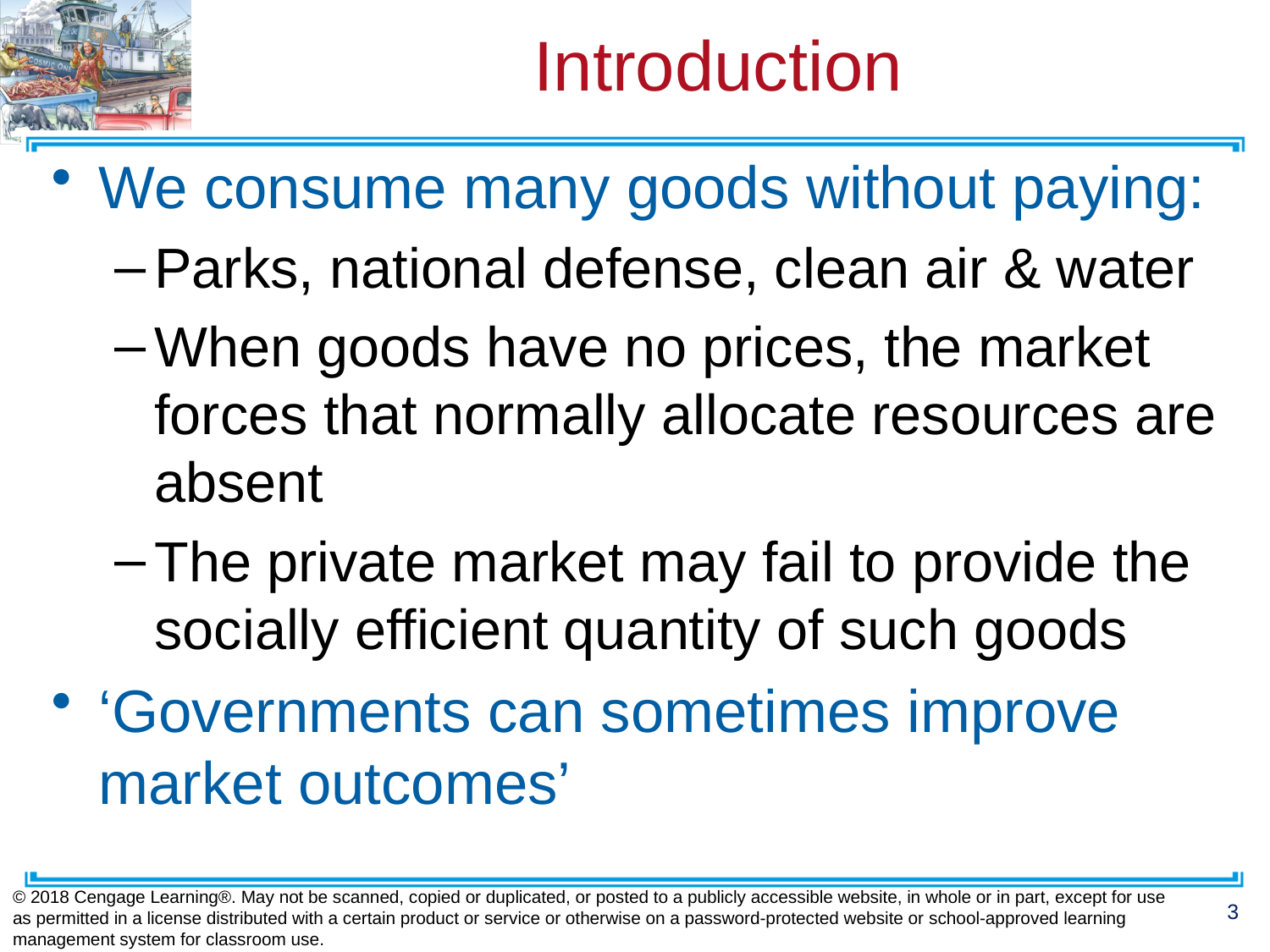

# Introduction
We consume many goods without paying:
Parks, national defense, clean air & water
When goods have no prices, the market forces that normally allocate resources are absent
The private market may fail to provide the socially efficient quantity of such goods
‘Governments can sometimes improve market outcomes’
© 2018 Cengage Learning®. May not be scanned, copied or duplicated, or posted to a publicly accessible website, in whole or in part, except for use as permitted in a license distributed with a certain product or service or otherwise on a password-protected website or school-approved learning management system for classroom use.
3